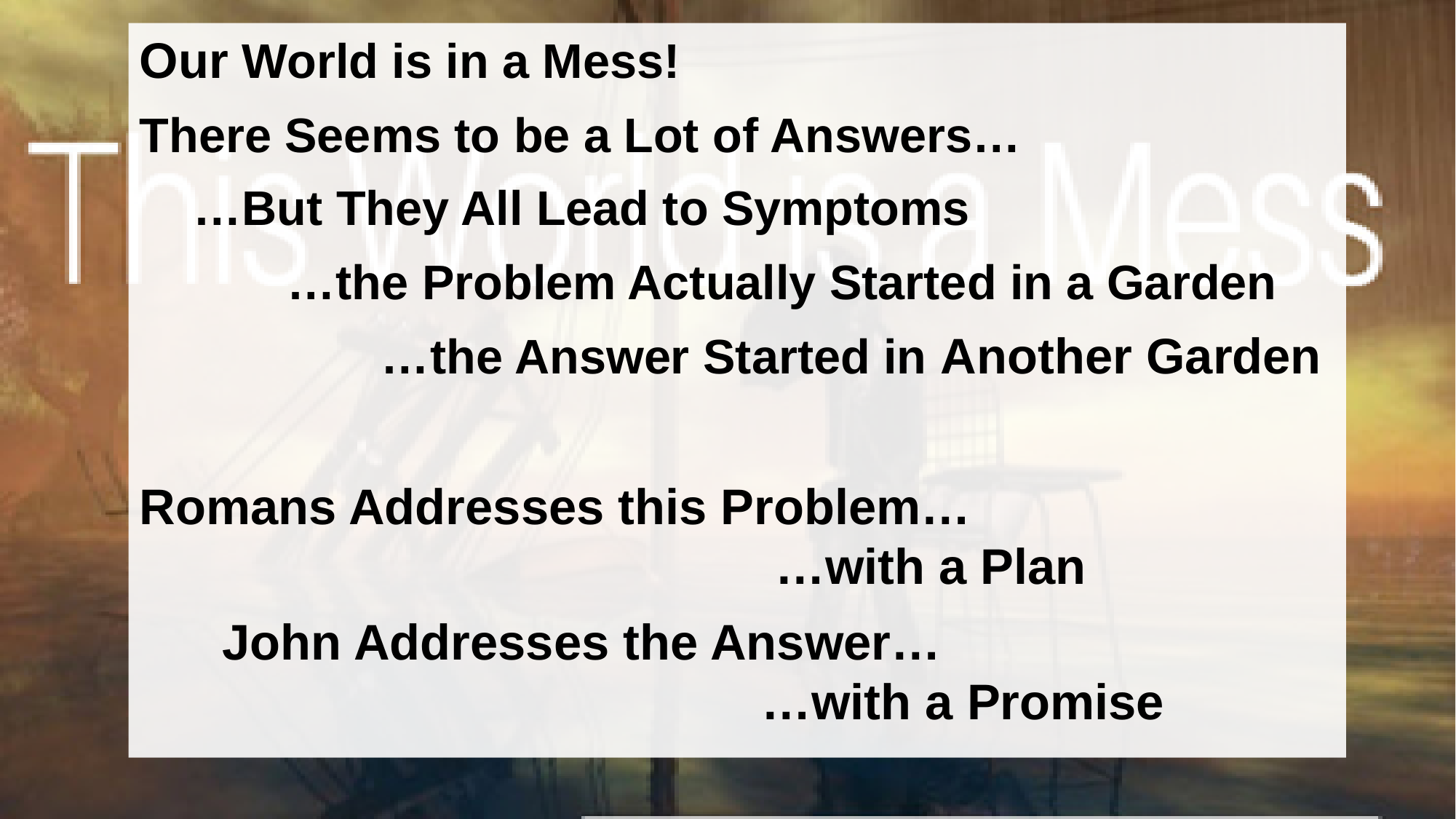

Our World is in a Mess!
There Seems to be a Lot of Answers…
    …But They All Lead to Symptoms
           …the Problem Actually Started in a Garden
                  …the Answer Started in Another Garden

Romans Addresses this Problem…
                                              …with a Plan
      John Addresses the Answer…
                                             …with a Promise